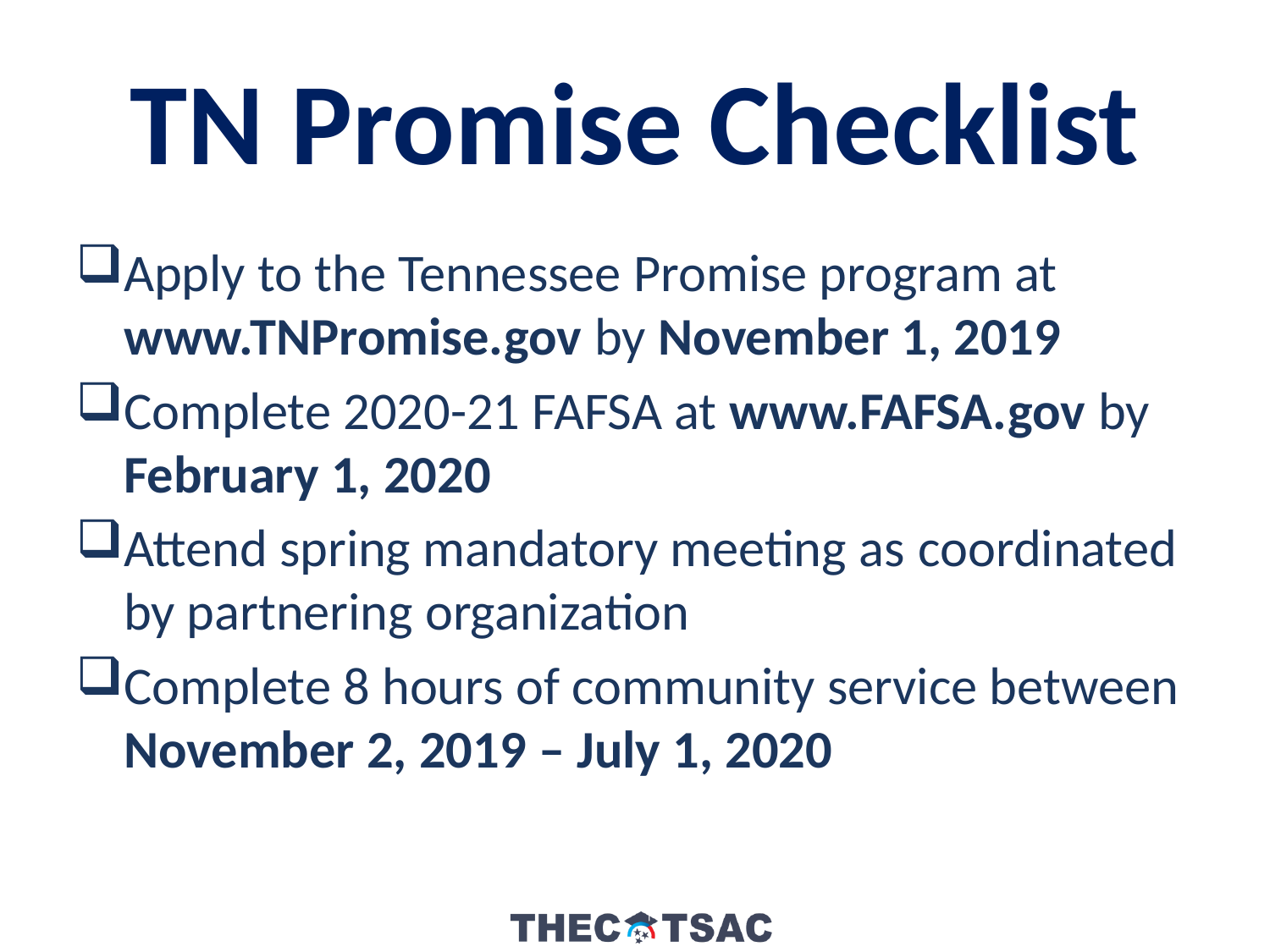

TN Promise Checklist
Apply to the Tennessee Promise program at www.TNPromise.gov by November 1, 2019
Complete 2020-21 FAFSA at www.FAFSA.gov by February 1, 2020
Attend spring mandatory meeting as coordinated by partnering organization
Complete 8 hours of community service between November 2, 2019 – July 1, 2020